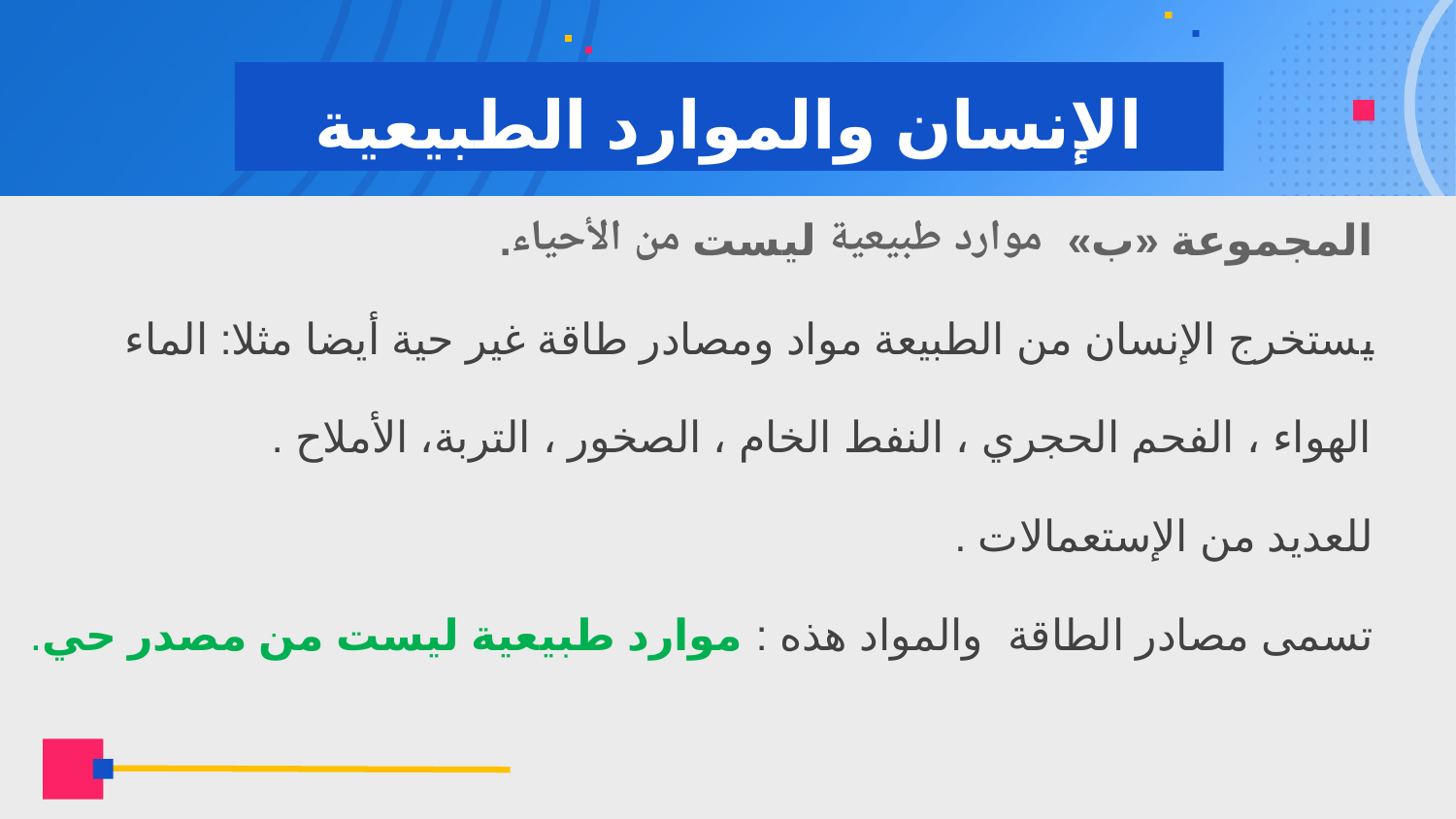

# الإنسان والموارد الطبيعية
  المجموعة «ب»  موارد طبيعية ليست من الأحياء.
  يستخرج الإنسان من الطبيعة مواد ومصادر طاقة غير حية أيضا مثلا: الماء
  الهواء ، الفحم الحجري ، النفط الخام ، الصخور ، التربة، الأملاح .
  للعديد من الإستعمالات .
  تسمى مصادر الطاقة  والمواد هذه : موارد طبيعية ليست من مصدر حي.